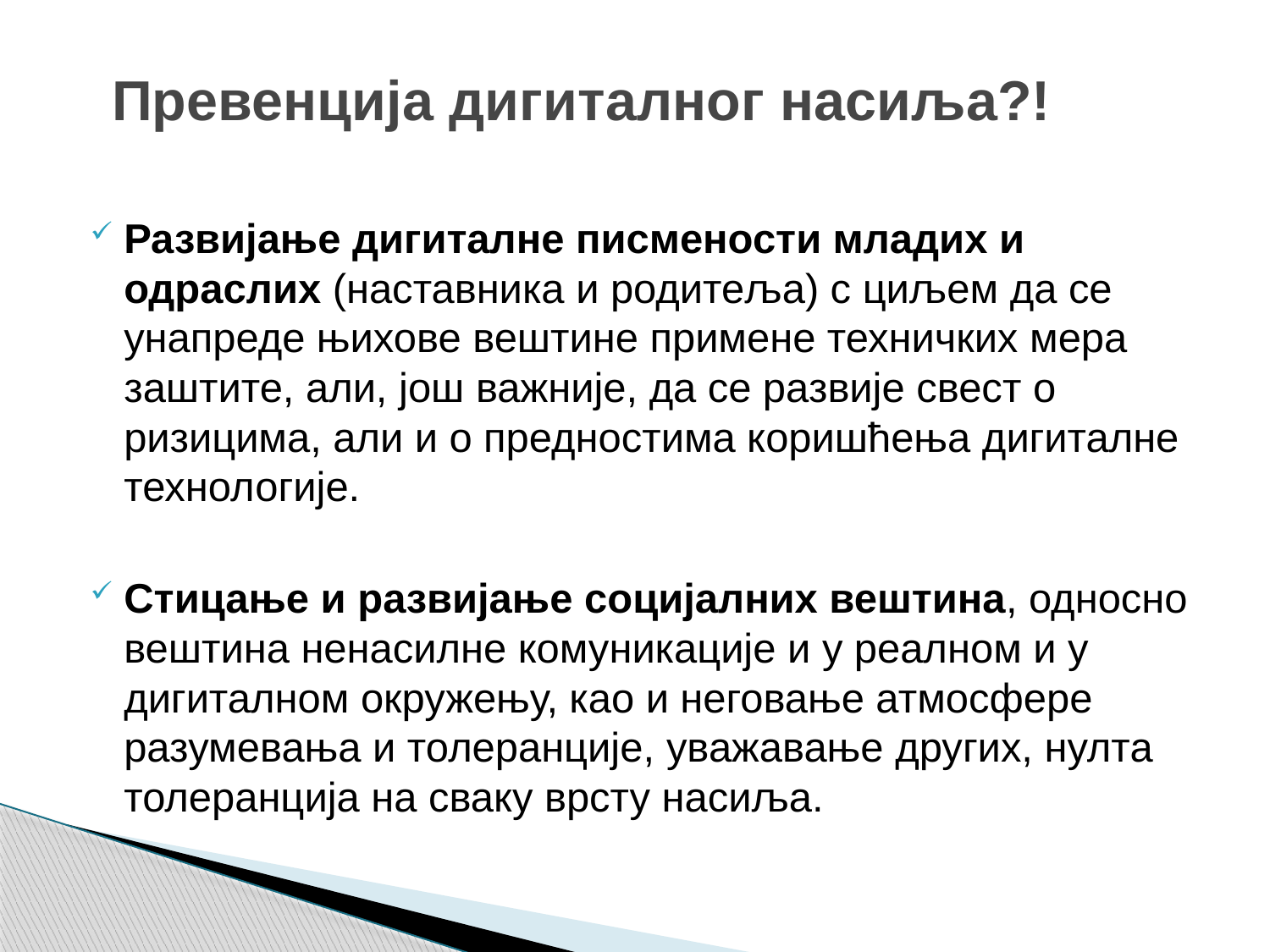

# Превенција дигиталног насиља?!
Развијање дигиталне писмености младих и одраслих (наставника и родитеља) с циљем да се унапреде њихове вештине примене техничких мера заштите, али, још важније, да се развије свест о ризицима, али и о предностима коришћења дигиталне технологије.

Стицање и развијање социјалних вештина, односно вештина ненасилне комуникације и у реалном и у дигиталном окружењу, као и неговање атмосфере разумевања и толеранције, уважавање других, нулта толеранција на сваку врсту насиља.